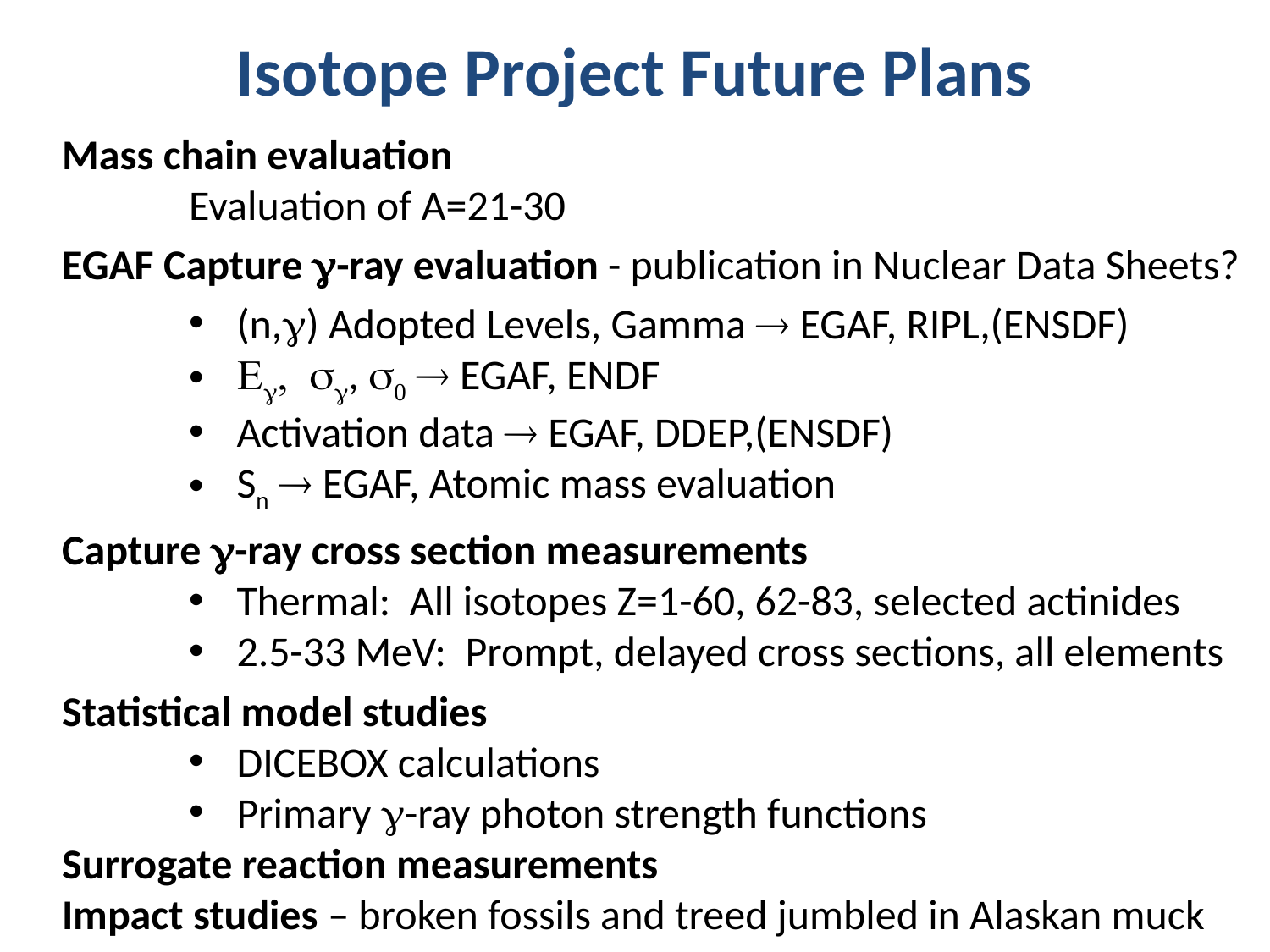

# Isotope Project Future Plans
Mass chain evaluation
Evaluation of A=21-30
EGAF Capture γ-ray evaluation - publication in Nuclear Data Sheets?
(n,γ) Adopted Levels, Gamma → EGAF, RIPL,(ENSDF)
Εγ, σγ, σ0 → EGAF, ENDF
Activation data → EGAF, DDEP,(ENSDF)
Sn → EGAF, Atomic mass evaluation
Capture γ-ray cross section measurements
Thermal:  All isotopes Z=1-60, 62-83, selected actinides
2.5-33 MeV:  Prompt, delayed cross sections, all elements
Statistical model studies
DICEBOX calculations
Primary γ-ray photon strength functions
Surrogate reaction measurements
Impact studies – broken fossils and treed jumbled in Alaskan muck